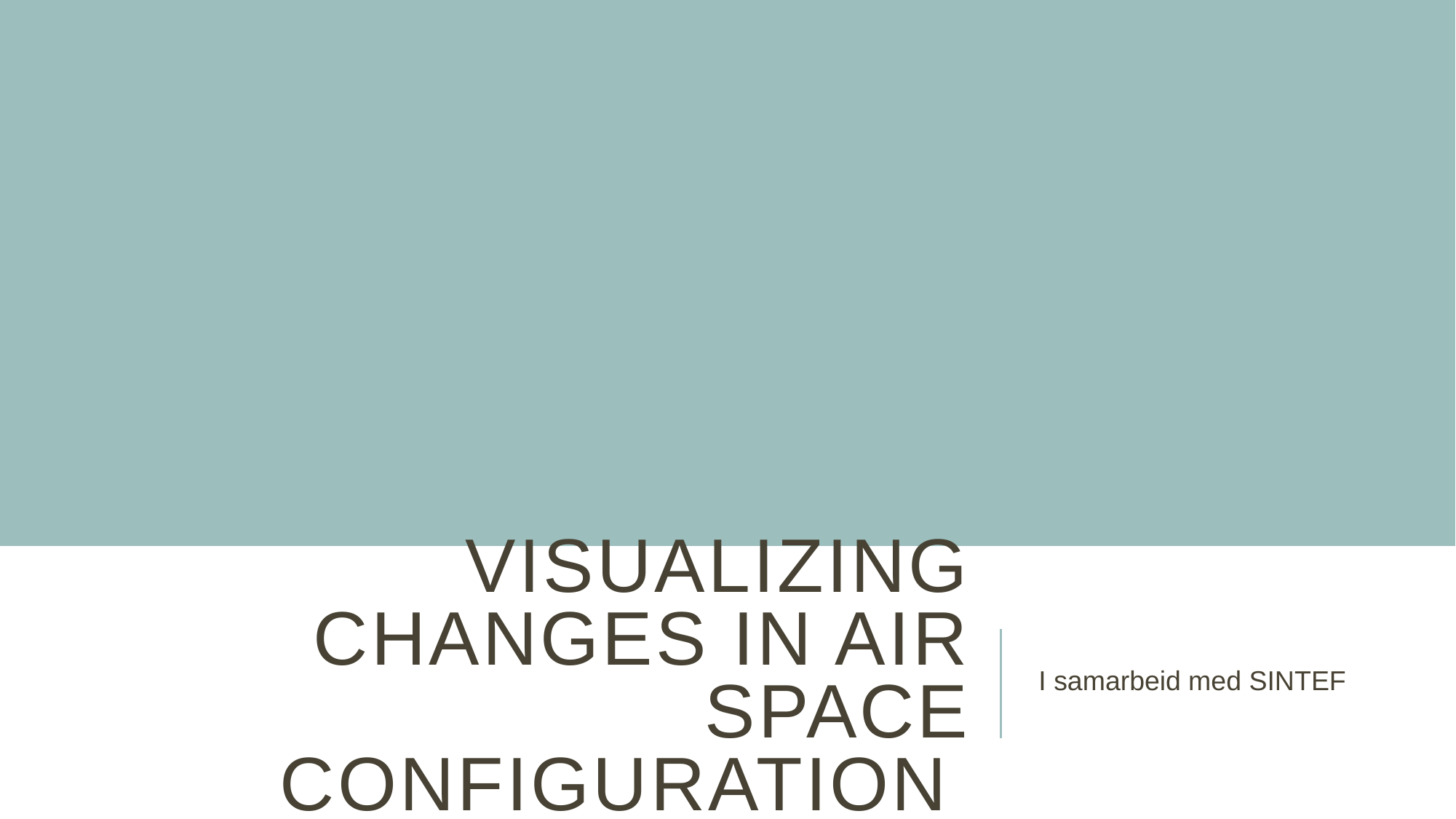

# Visualizing changes in air space configuration
I samarbeid med SINTEF